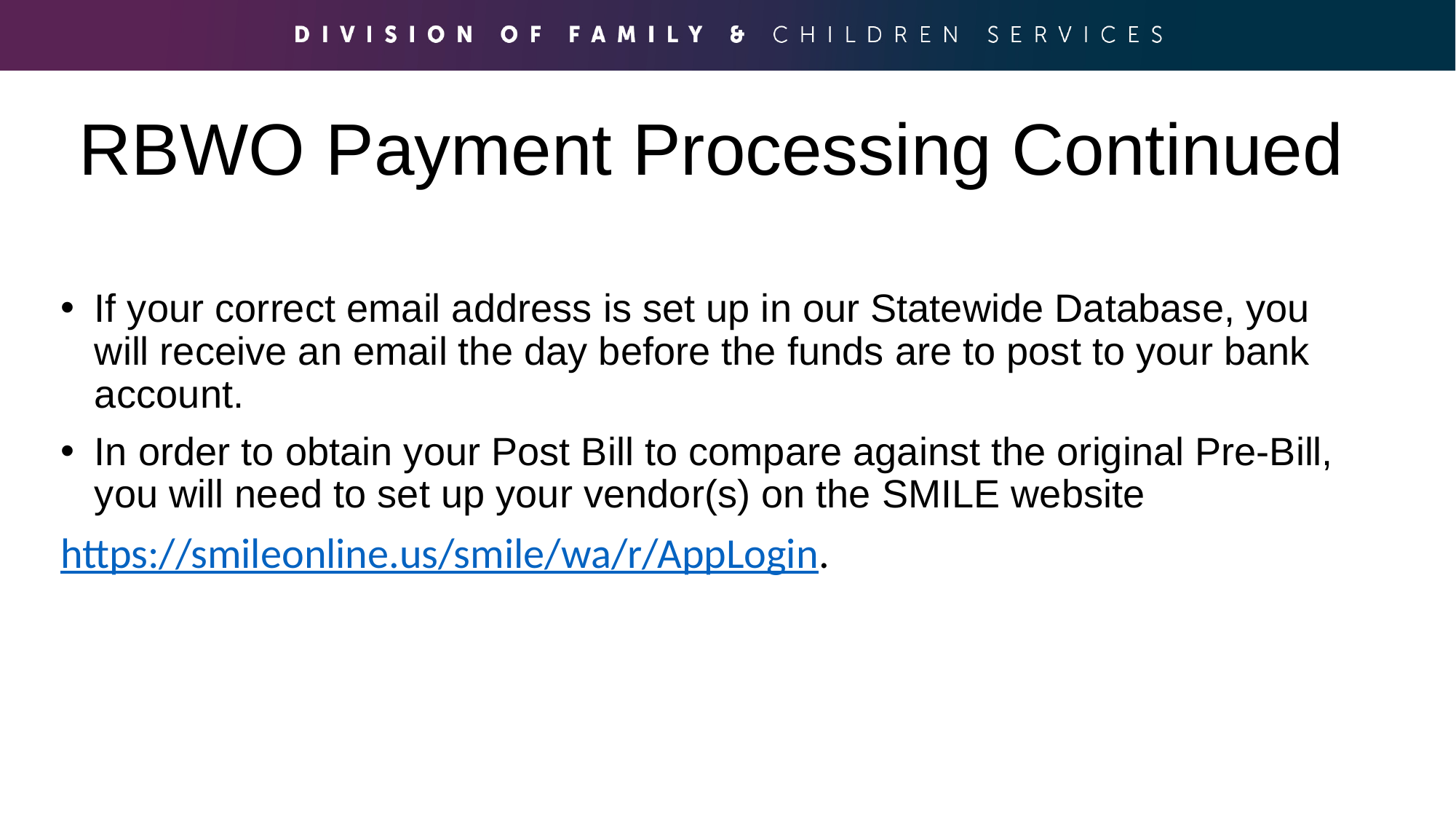

# RBWO Payment Processing Continued

If your correct email address is set up in our Statewide Database, you will receive an email the day before the funds are to post to your bank account.
In order to obtain your Post Bill to compare against the original Pre-Bill, you will need to set up your vendor(s) on the SMILE website
https://smileonline.us/smile/wa/r/AppLogin.